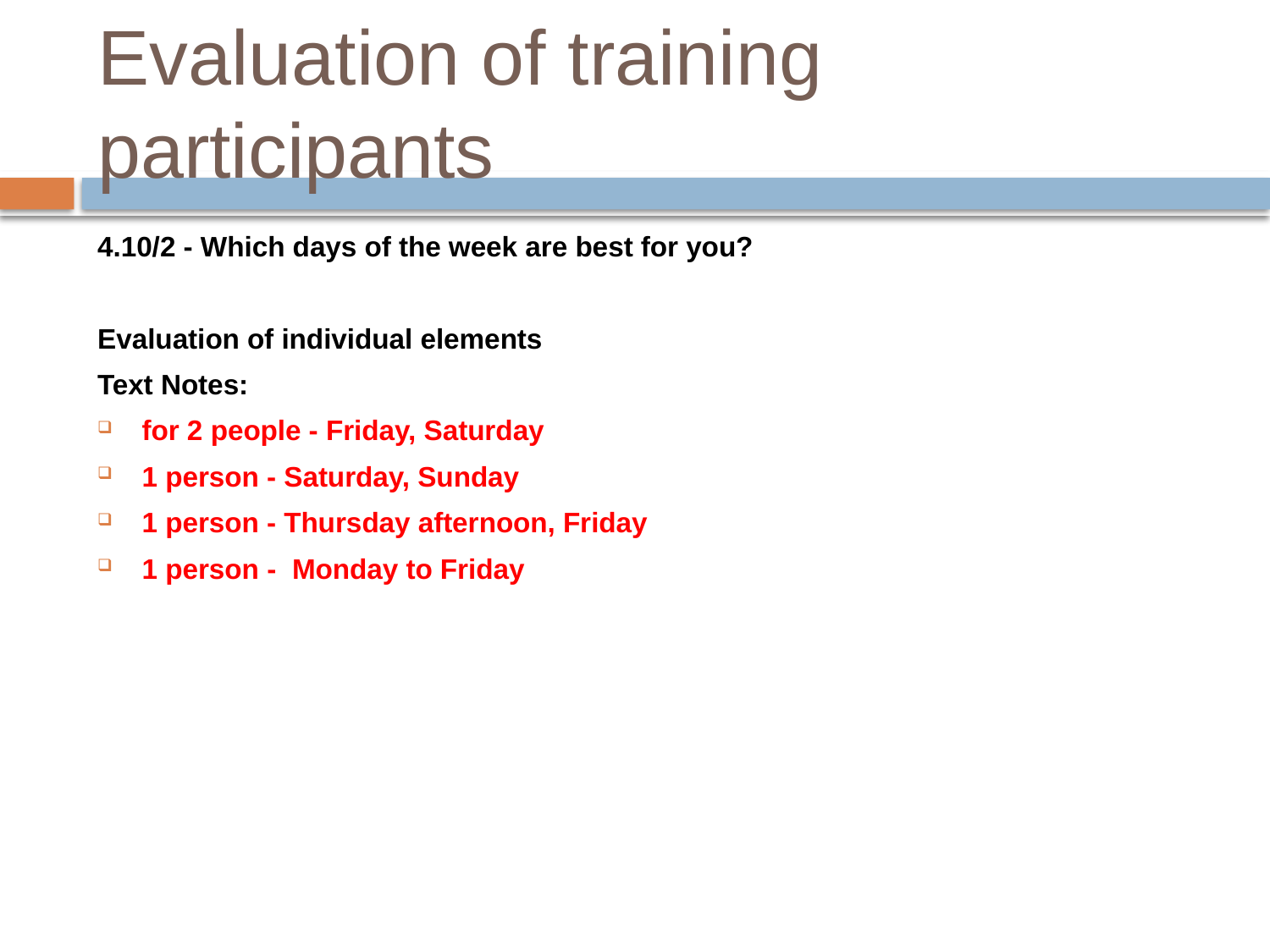

# Evaluation of training participants
4.10/2 - Which days of the week are best for you?

Evaluation of individual elements
Text Notes:
for 2 people - Friday, Saturday
1 person - Saturday, Sunday
1 person - Thursday afternoon, Friday
1 person -  Monday to Friday